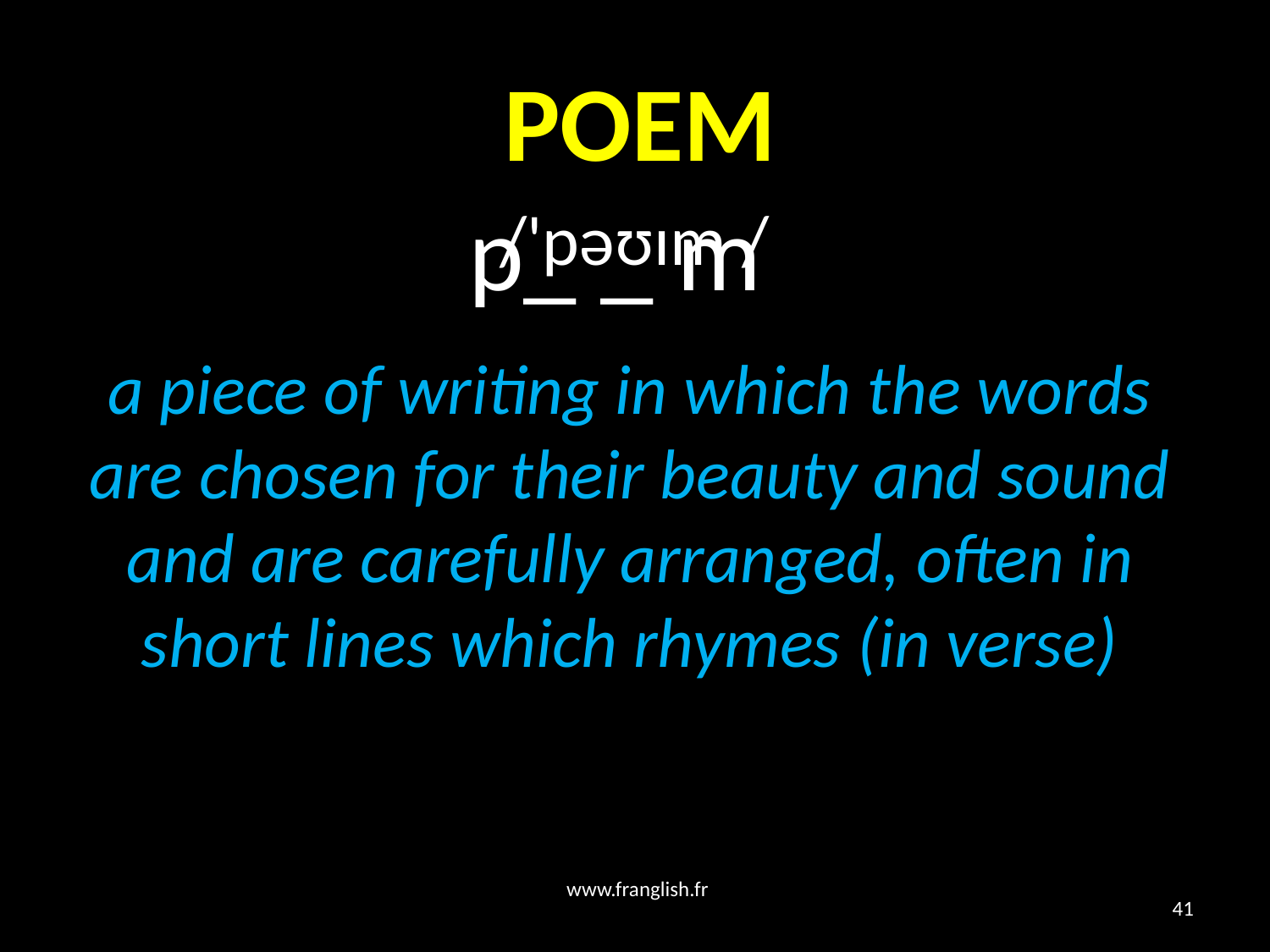

# POEM
  p_ _ m
/'pəʊɪm /
a piece of writing in which the words are chosen for their beauty and sound and are carefully arranged, often in short lines which rhymes (in verse)
www.franglish.fr
41